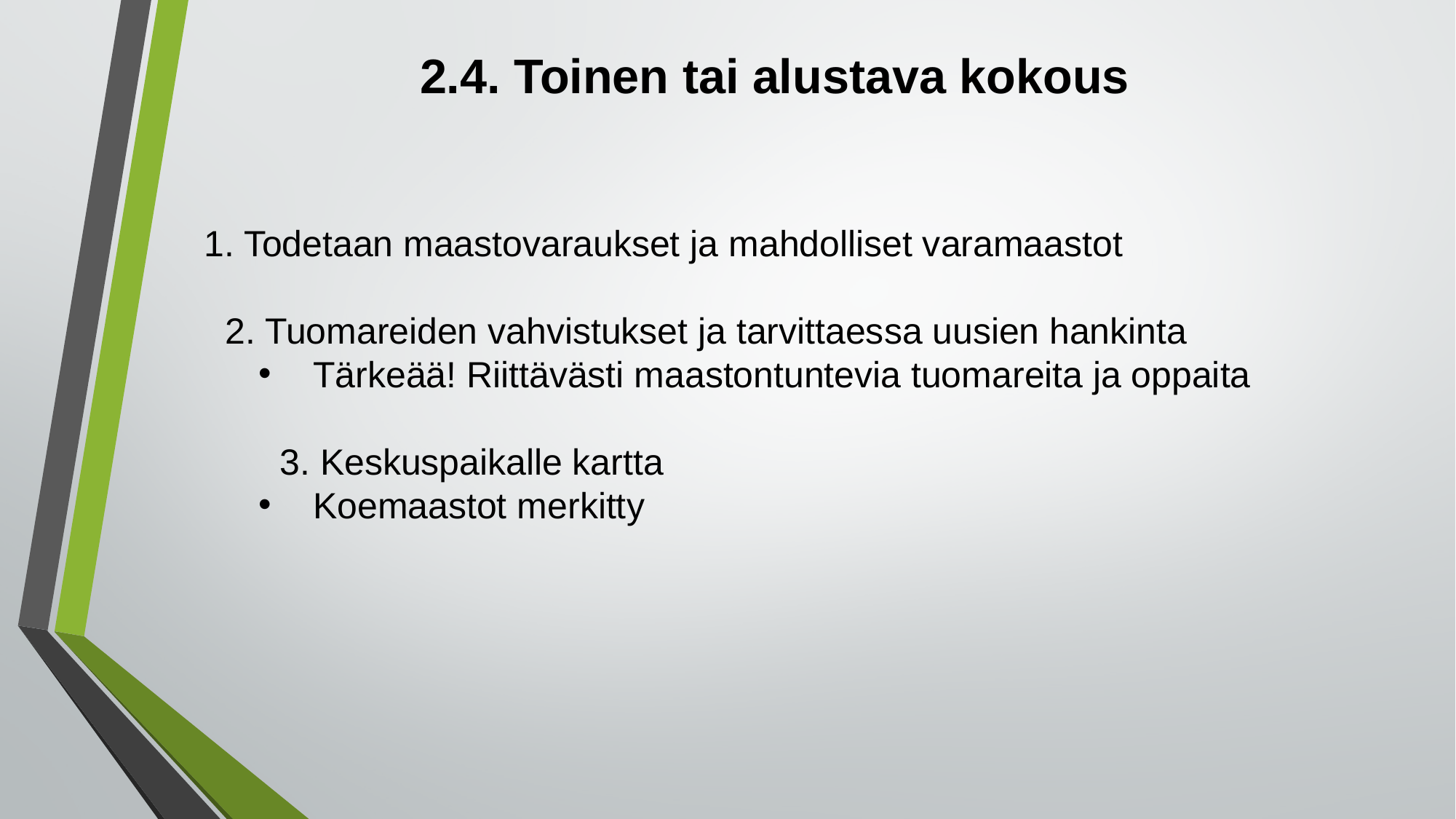

2.4. Toinen tai alustava kokous

1. Todetaan maastovaraukset ja mahdolliset varamaastot

2. Tuomareiden vahvistukset ja tarvittaessa uusien hankinta
Tärkeää! Riittävästi maastontuntevia tuomareita ja oppaita

3. Keskuspaikalle kartta
Koemaastot merkitty